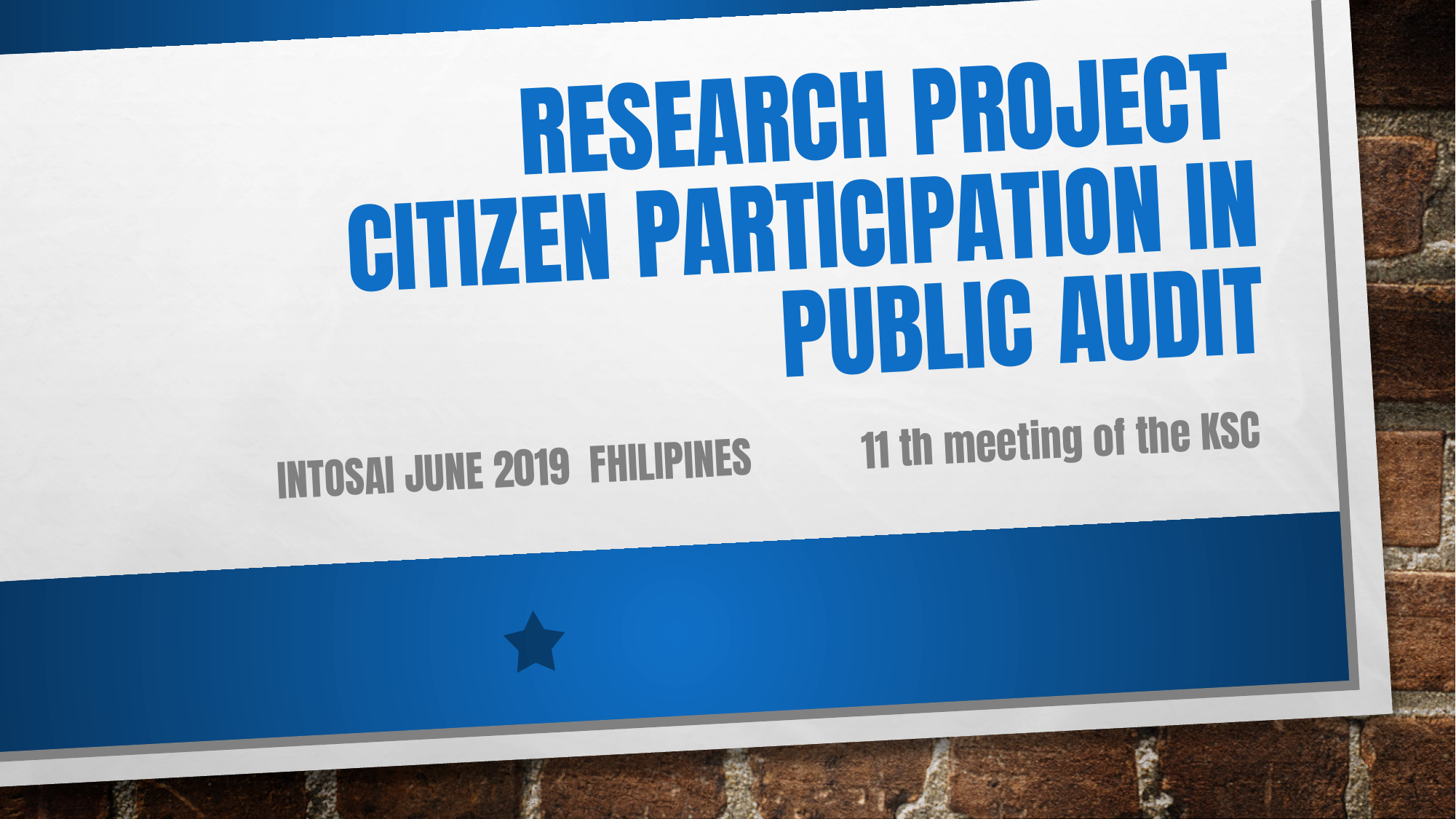

# RESEARCH PROJECT CITIZEN PARTICIPATION IN PUBLIC AUDIT
INTOSAI June 2019  FhILIPiNeS           11 th meeting of the Ksc